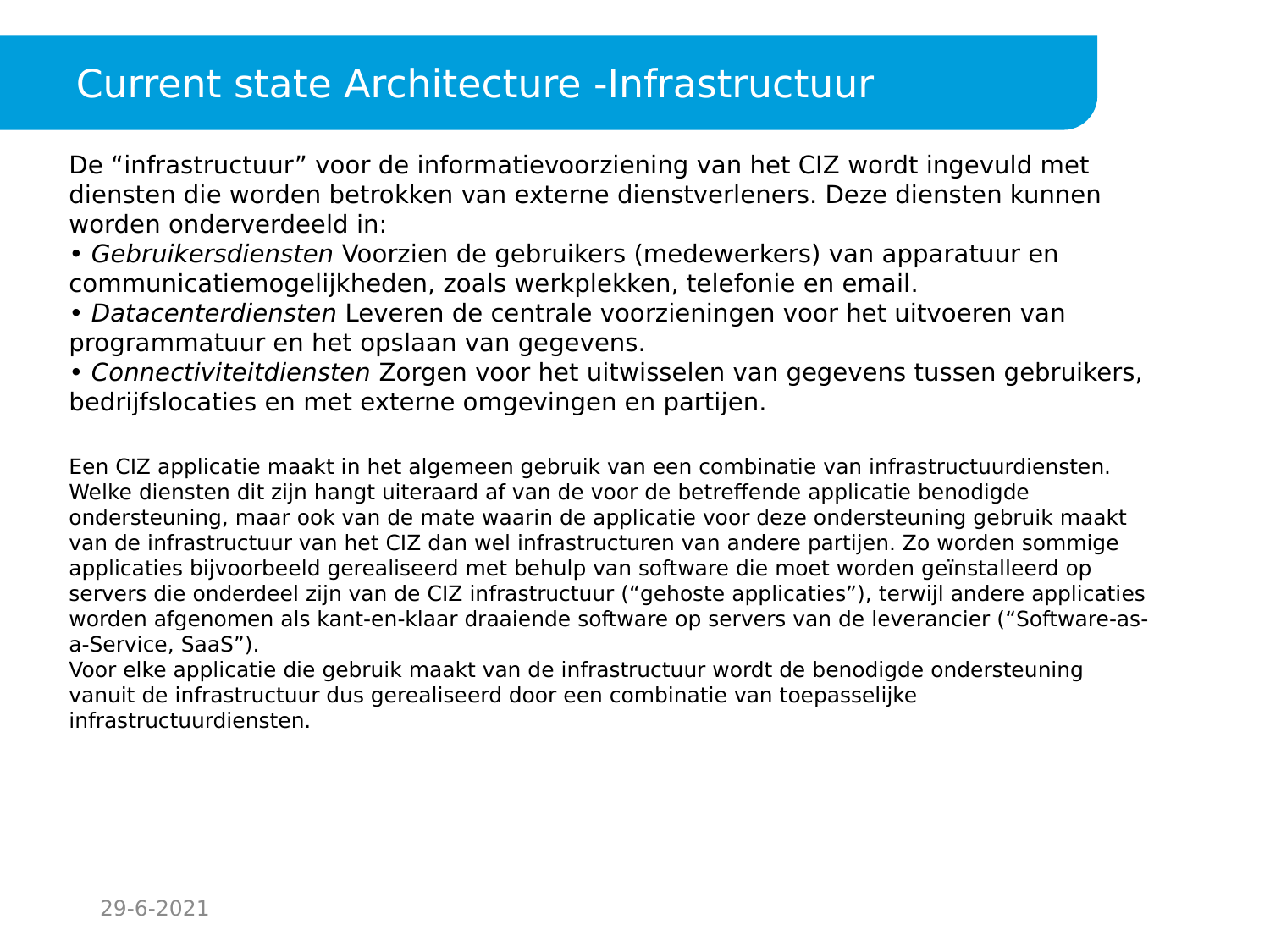

Current state Architecture -Infrastructuur
De “infrastructuur” voor de informatievoorziening van het CIZ wordt ingevuld met diensten die worden betrokken van externe dienstverleners. Deze diensten kunnen worden onderverdeeld in:
• Gebruikersdiensten Voorzien de gebruikers (medewerkers) van apparatuur en communicatiemogelijkheden, zoals werkplekken, telefonie en email.
• Datacenterdiensten Leveren de centrale voorzieningen voor het uitvoeren van programmatuur en het opslaan van gegevens.
• Connectiviteitdiensten Zorgen voor het uitwisselen van gegevens tussen gebruikers, bedrijfslocaties en met externe omgevingen en partijen.

Een CIZ applicatie maakt in het algemeen gebruik van een combinatie van infrastructuurdiensten. Welke diensten dit zijn hangt uiteraard af van de voor de betreffende applicatie benodigde ondersteuning, maar ook van de mate waarin de applicatie voor deze ondersteuning gebruik maakt van de infrastructuur van het CIZ dan wel infrastructuren van andere partijen. Zo worden sommige applicaties bijvoorbeeld gerealiseerd met behulp van software die moet worden geïnstalleerd op servers die onderdeel zijn van de CIZ infrastructuur (“gehoste applicaties”), terwijl andere applicaties worden afgenomen als kant-en-klaar draaiende software op servers van de leverancier (“Software-as-a-Service, SaaS”).
Voor elke applicatie die gebruik maakt van de infrastructuur wordt de benodigde ondersteuning vanuit de infrastructuur dus gerealiseerd door een combinatie van toepasselijke infrastructuurdiensten.

29-6-2021
14